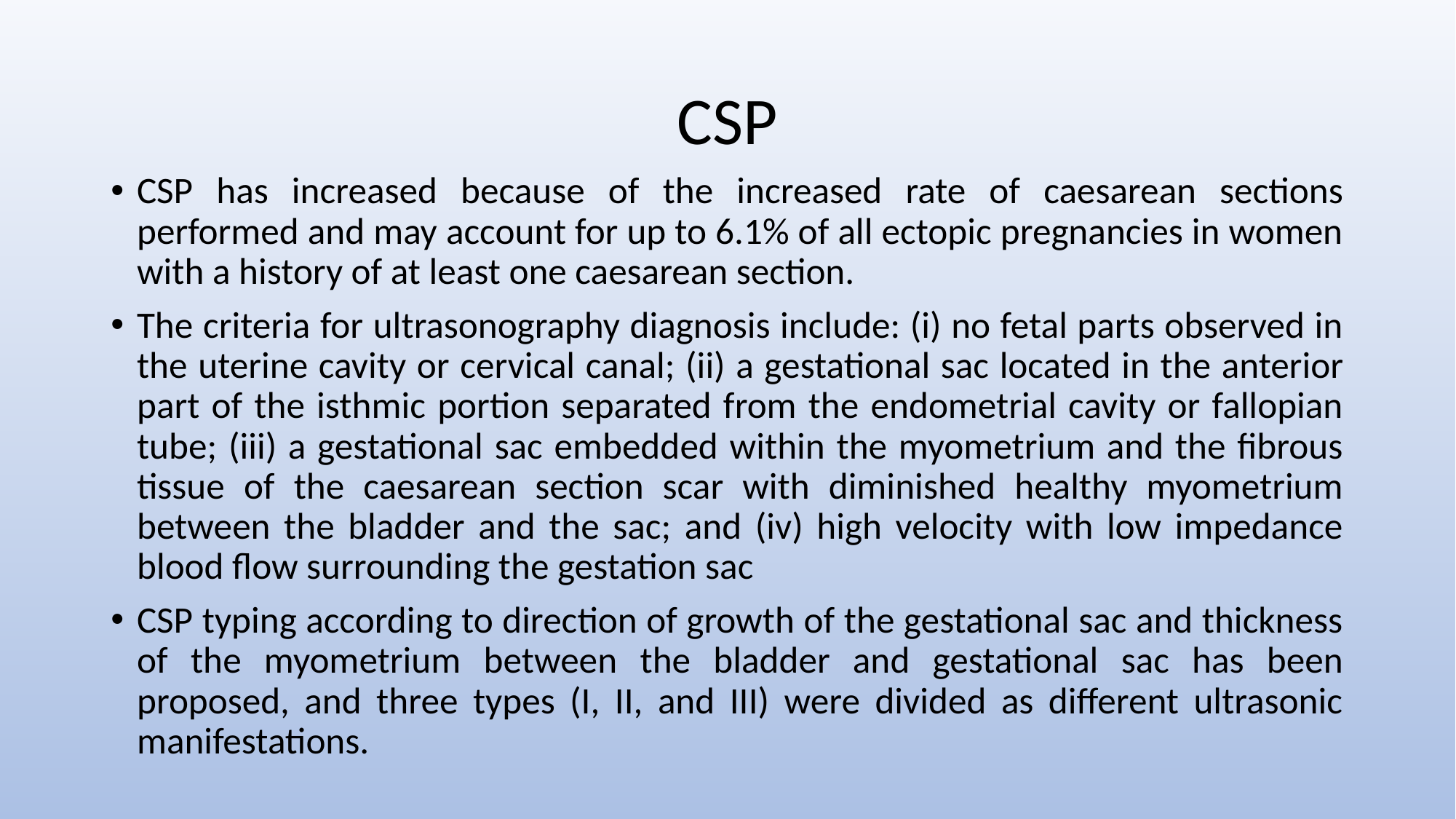

# CSP
CSP has increased because of the increased rate of caesarean sections performed and may account for up to 6.1% of all ectopic pregnancies in women with a history of at least one caesarean section.
The criteria for ultrasonography diagnosis include: (i) no fetal parts observed in the uterine cavity or cervical canal; (ii) a gestational sac located in the anterior part of the isthmic portion separated from the endometrial cavity or fallopian tube; (iii) a gestational sac embedded within the myometrium and the fibrous tissue of the caesarean section scar with diminished healthy myometrium between the bladder and the sac; and (iv) high velocity with low impedance blood flow surrounding the gestation sac
CSP typing according to direction of growth of the gestational sac and thickness of the myometrium between the bladder and gestational sac has been proposed, and three types (I, II, and III) were divided as different ultrasonic manifestations.